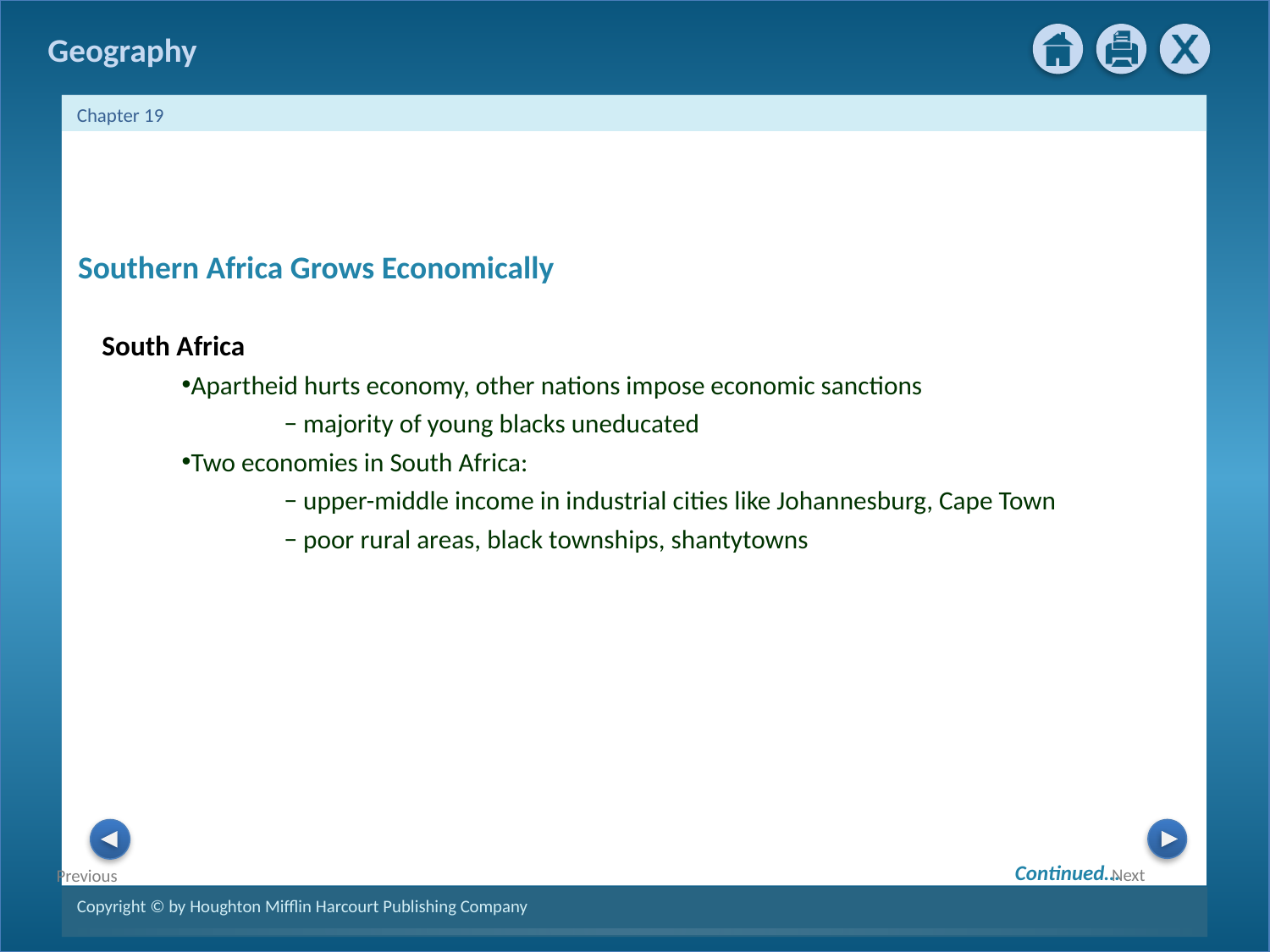

Southern Africa Grows Economically
South Africa
Apartheid hurts economy, other nations impose economic sanctions
	− majority of young blacks uneducated
Two economies in South Africa:
	− upper-middle income in industrial cities like Johannesburg, Cape Town
	− poor rural areas, black townships, shantytowns
Continued…